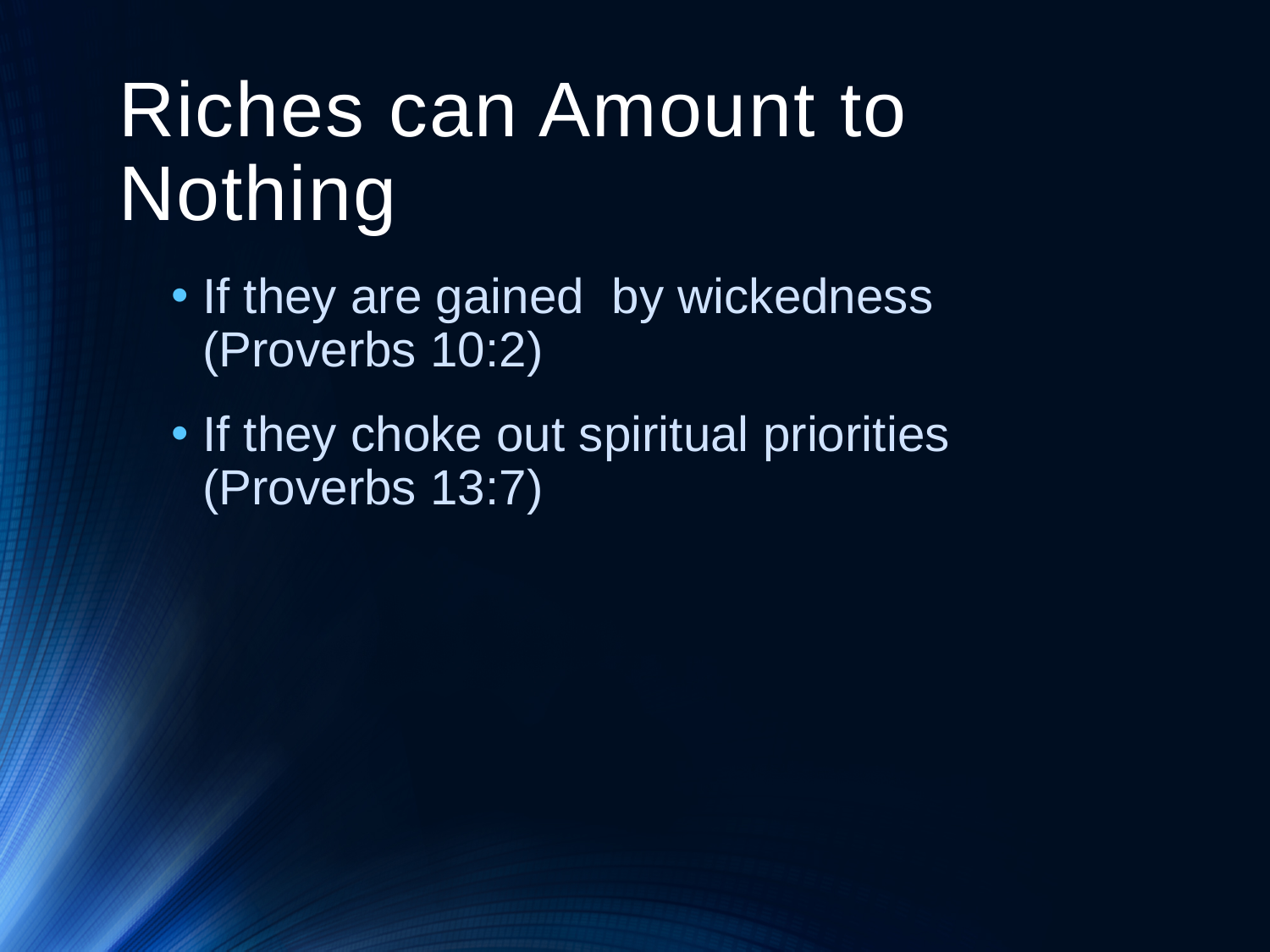

# Riches can Amount to Nothing
If they are gained  by wickedness    (Proverbs 10:2)
If they choke out spiritual priorities (Proverbs 13:7)